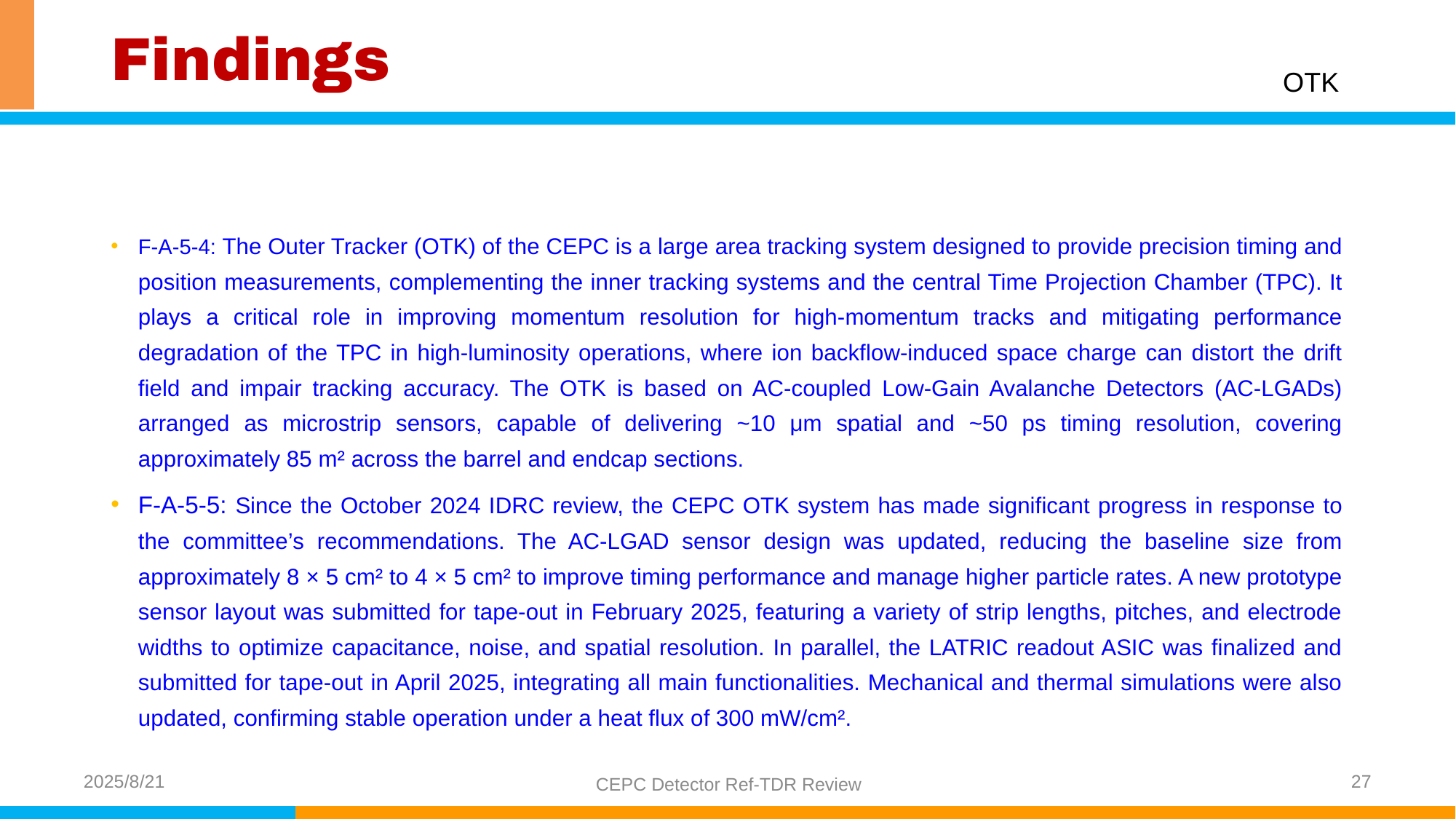

# Findings
OTK
F-A-5-4: The Outer Tracker (OTK) of the CEPC is a large area tracking system designed to provide precision timing and position measurements, complementing the inner tracking systems and the central Time Projection Chamber (TPC). It plays a critical role in improving momentum resolution for high-momentum tracks and mitigating performance degradation of the TPC in high-luminosity operations, where ion backflow-induced space charge can distort the drift field and impair tracking accuracy. The OTK is based on AC-coupled Low-Gain Avalanche Detectors (AC-LGADs) arranged as microstrip sensors, capable of delivering ~10 μm spatial and ~50 ps timing resolution, covering approximately 85 m² across the barrel and endcap sections.
F-A-5-5: Since the October 2024 IDRC review, the CEPC OTK system has made significant progress in response to the committee’s recommendations. The AC-LGAD sensor design was updated, reducing the baseline size from approximately 8 × 5 cm² to 4 × 5 cm² to improve timing performance and manage higher particle rates. A new prototype sensor layout was submitted for tape-out in February 2025, featuring a variety of strip lengths, pitches, and electrode widths to optimize capacitance, noise, and spatial resolution. In parallel, the LATRIC readout ASIC was finalized and submitted for tape-out in April 2025, integrating all main functionalities. Mechanical and thermal simulations were also updated, confirming stable operation under a heat flux of 300 mW/cm².